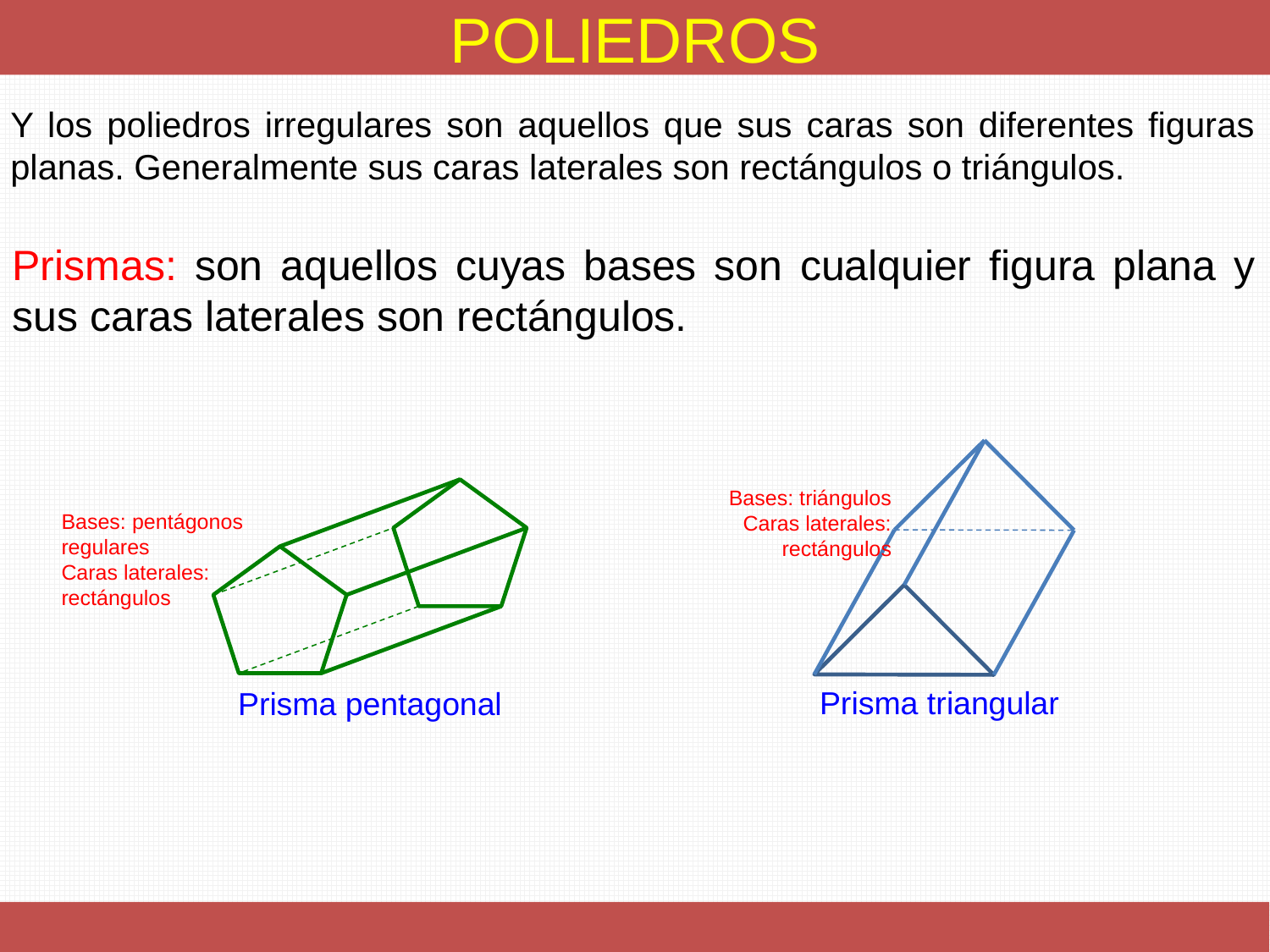

POLIEDROS

Y los poliedros irregulares son aquellos que sus caras son diferentes figuras planas. Generalmente sus caras laterales son rectángulos o triángulos.
Prismas: son aquellos cuyas bases son cualquier figura plana y sus caras laterales son rectángulos.

Prisma triangular
Bases: triángulos
Caras laterales: rectángulos

Prisma pentagonal
Bases: pentágonos regulares
Caras laterales: rectángulos